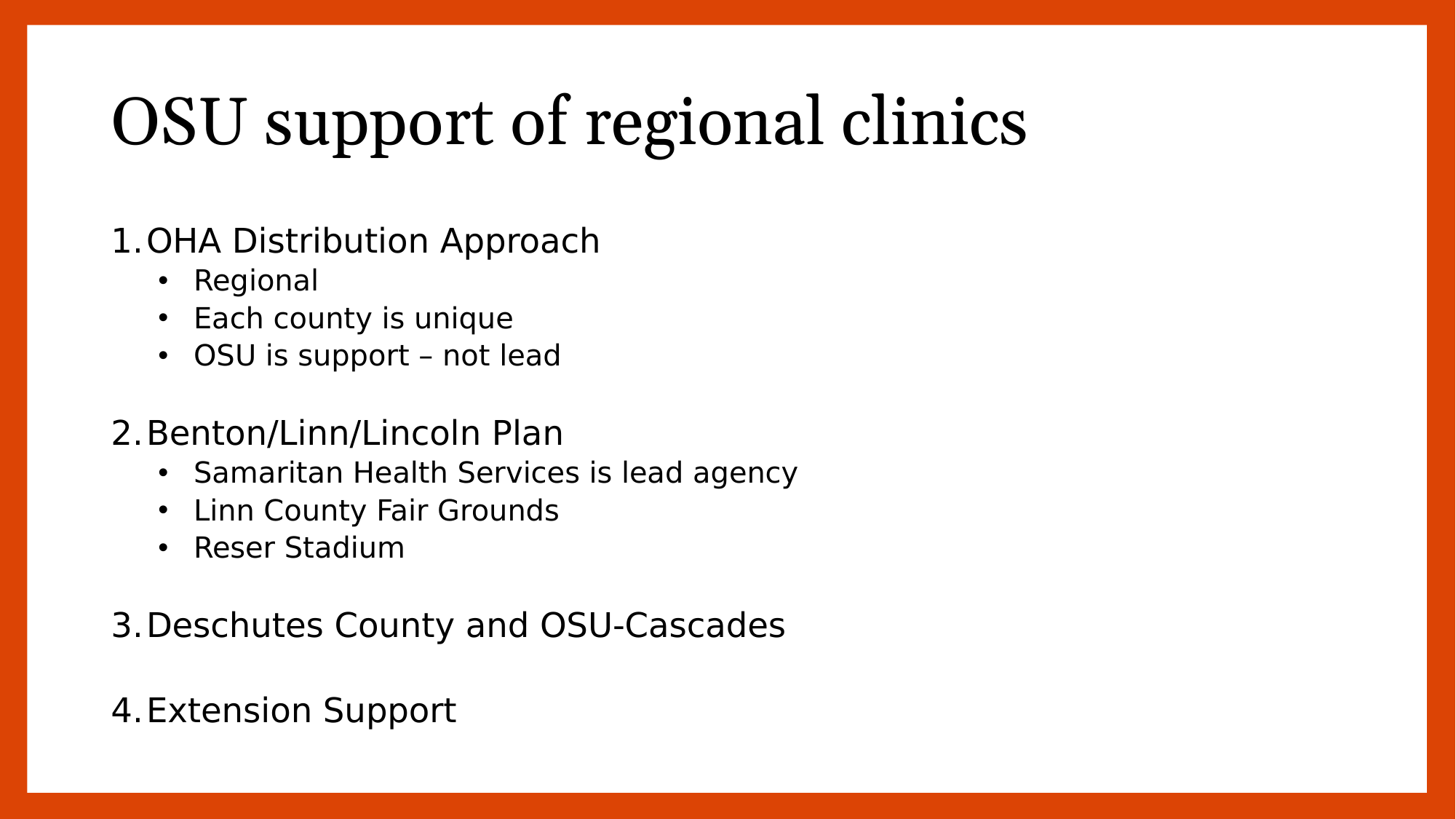

# OSU support of regional clinics
OHA Distribution Approach
Regional
Each county is unique
OSU is support – not lead
Benton/Linn/Lincoln Plan
Samaritan Health Services is lead agency
Linn County Fair Grounds
Reser Stadium
Deschutes County and OSU-Cascades
Extension Support